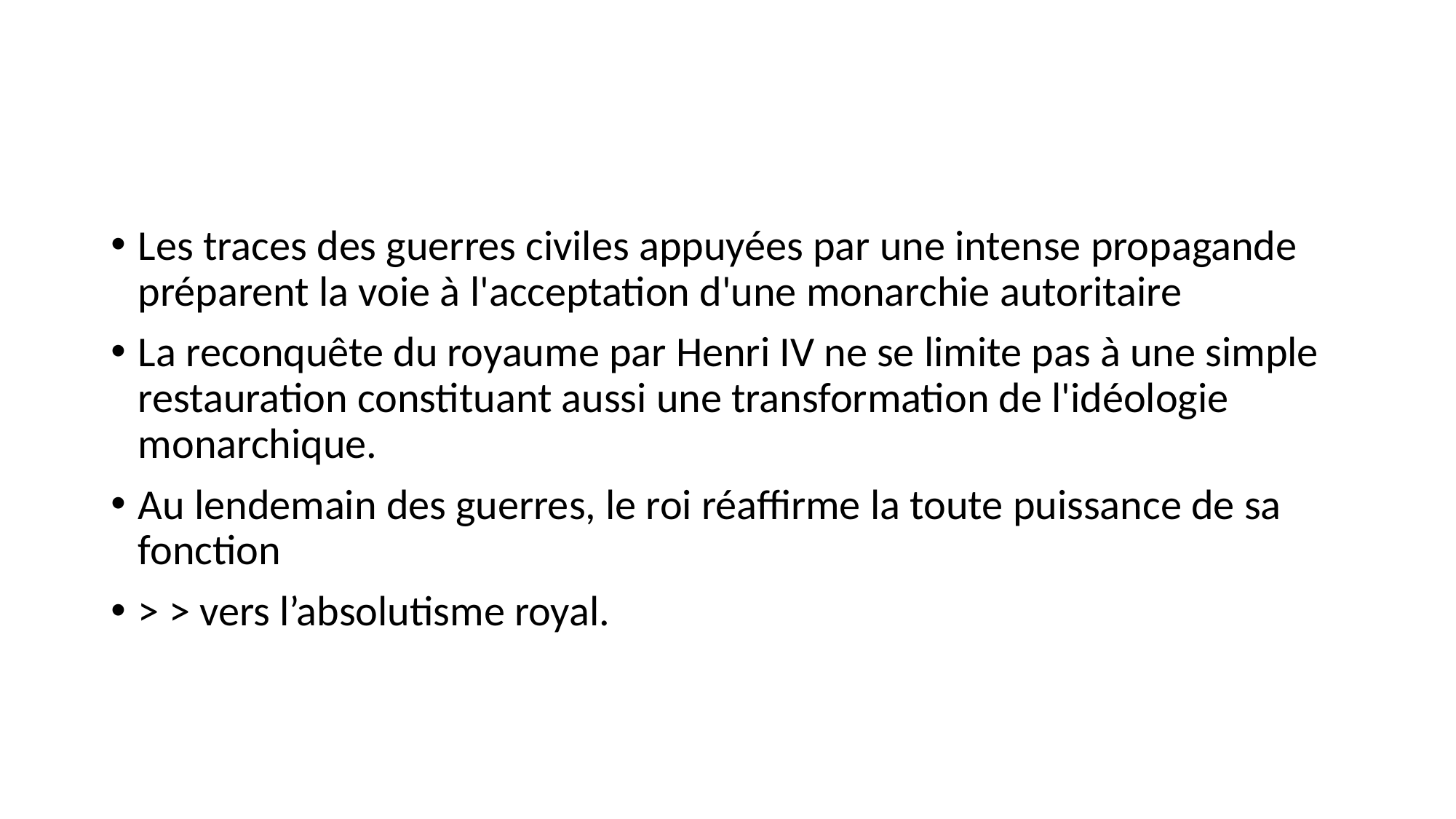

#
Les traces des guerres civiles appuyées par une intense propagande préparent la voie à l'acceptation d'une monarchie autoritaire
La reconquête du royaume par Henri IV ne se limite pas à une simple restauration constituant aussi une transformation de l'idéologie monarchique.
Au lendemain des guerres, le roi réaffirme la toute puissance de sa fonction
> > vers l’absolutisme royal.